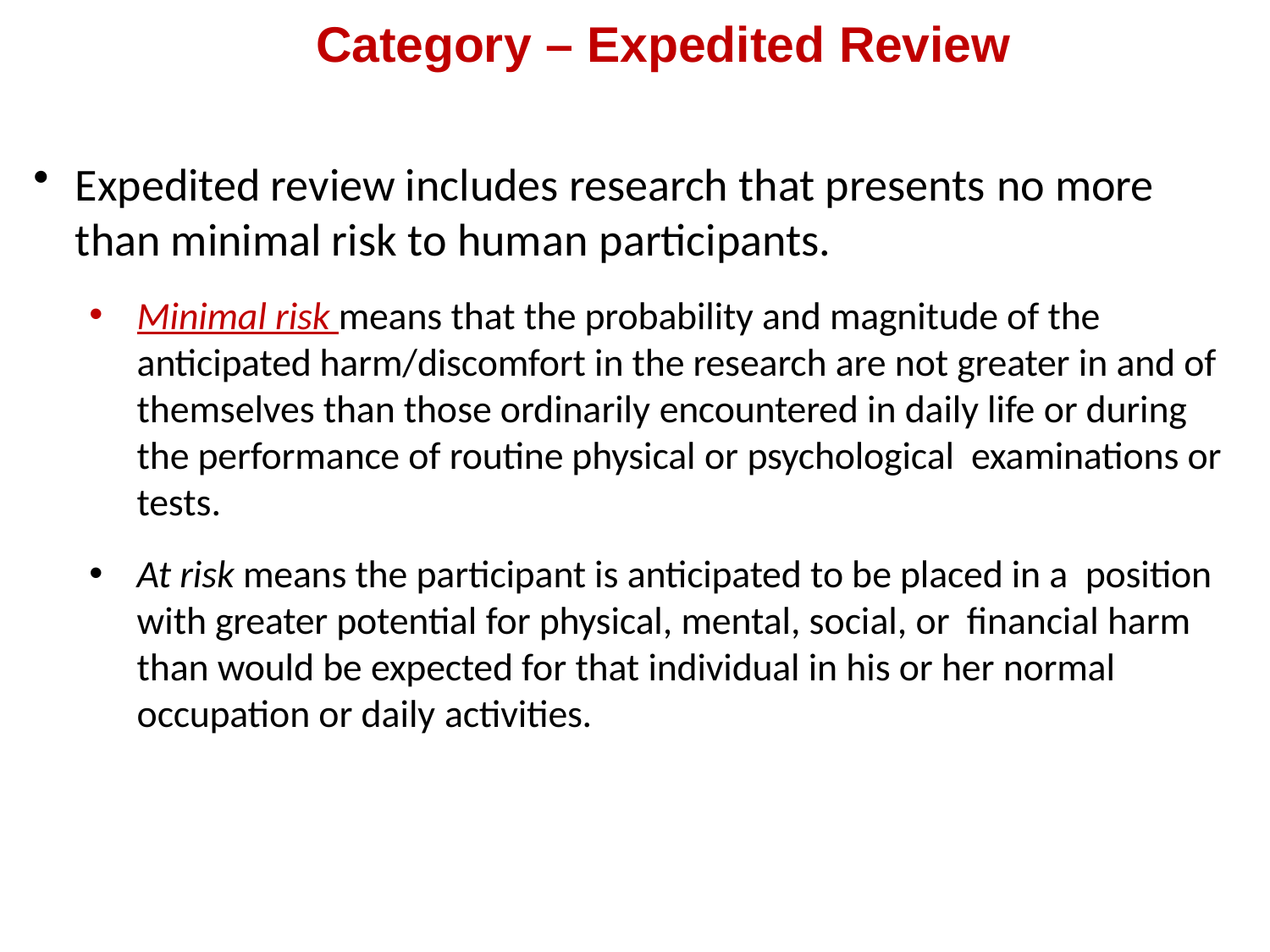

# Category – Expedited Review
Expedited review includes research that presents no more  than minimal risk to human participants.

Minimal risk means that the probability and magnitude of the  anticipated harm/discomfort in the research are not greater in and of themselves than those ordinarily encountered in daily life or during the performance of routine physical or psychological  examinations or tests.

At risk means the participant is anticipated to be placed in a  position with greater potential for physical, mental, social, or  financial harm than would be expected for that individual in his or her normal occupation or daily activities.